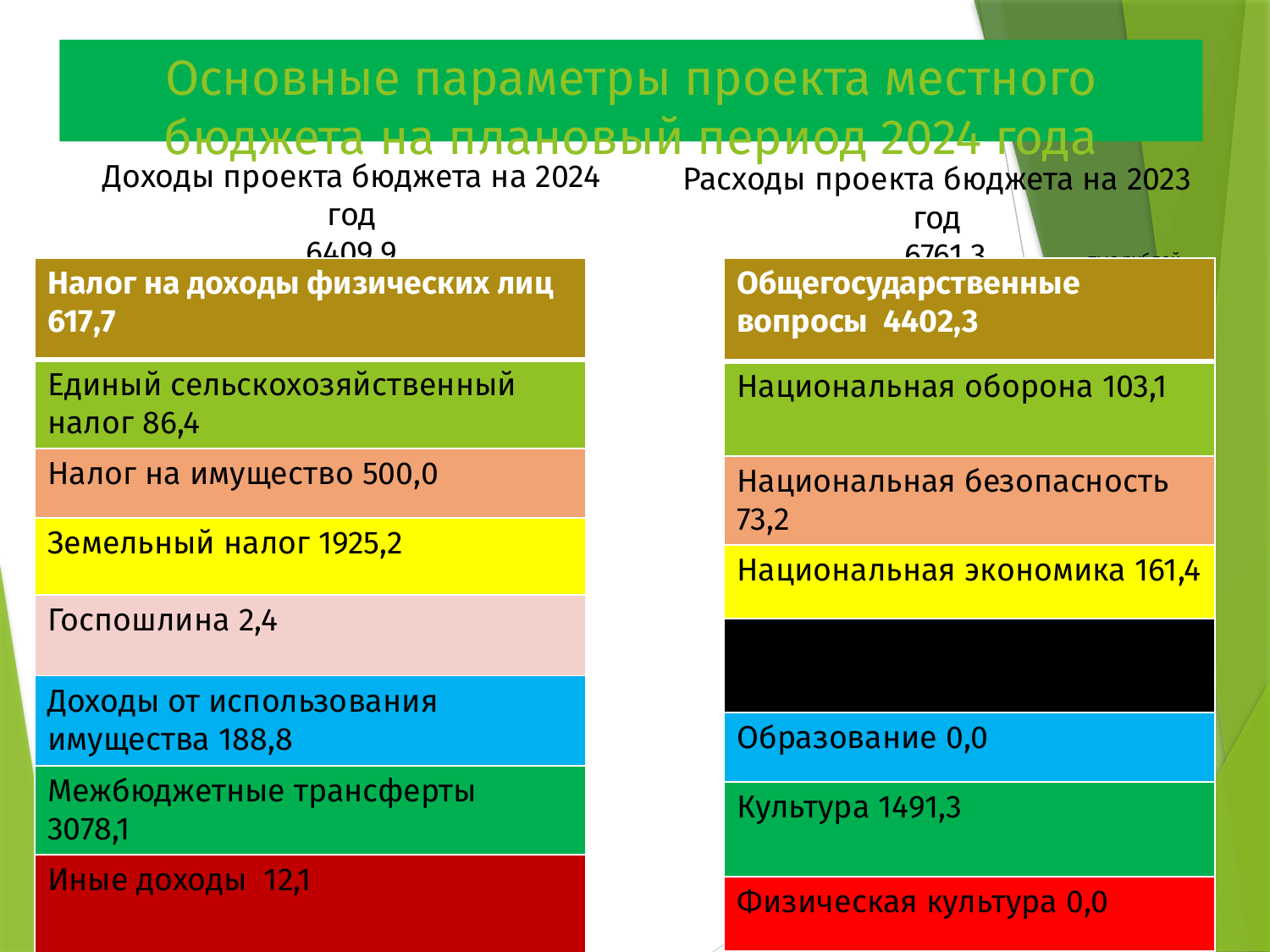

# Основные параметры проекта местного бюджета на плановый период 2024 года
| Доходы проекта бюджета на 2024 год 6409,9 |
| --- |
| Расходы проекта бюджета на 2023 год 6761,3 тыс.рублей |
| --- |
| Общегосударственные вопросы 4402,3 |
| --- |
| Национальная оборона 103,1 |
| Национальная безопасность 73,2 |
| Национальная экономика 161,4 |
| Жилищно-коммунальное хозяйство 178,6 |
| Образование 0,0 |
| Культура 1491,3 |
| Физическая культура 0,0 |
| Налог на доходы физических лиц 617,7 |
| --- |
| Единый сельскохозяйственный налог 86,4 |
| Налог на имущество 500,0 |
| Земельный налог 1925,2 |
| Госпошлина 2,4 |
| Доходы от использования имущества 188,8 |
| Межбюджетные трансферты 3078,1 |
| Иные доходы 12,1 |